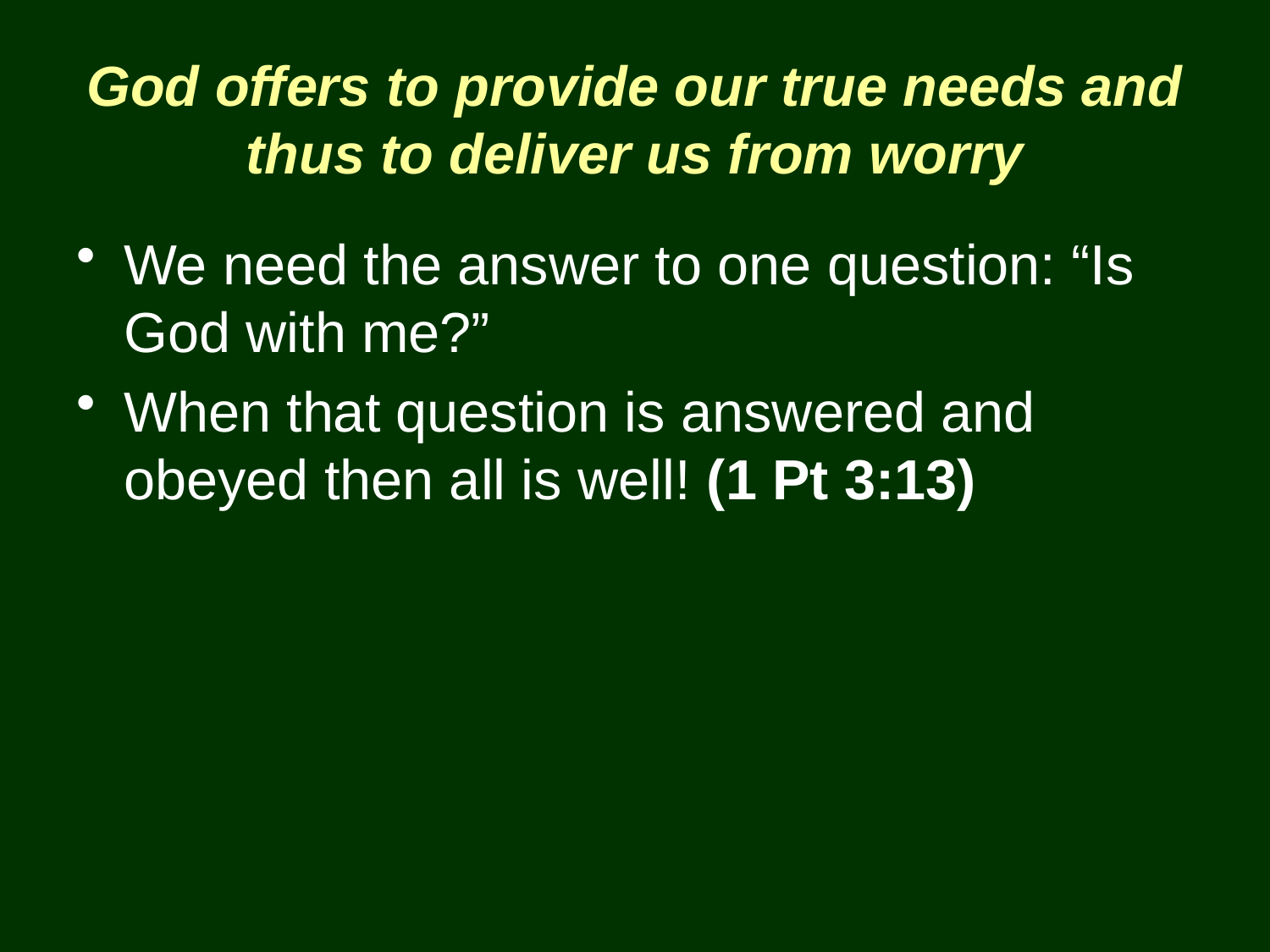

# God offers to provide our true needs and thus to deliver us from worry
We need the answer to one question: “Is God with me?”
When that question is answered and obeyed then all is well! (1 Pt 3:13)